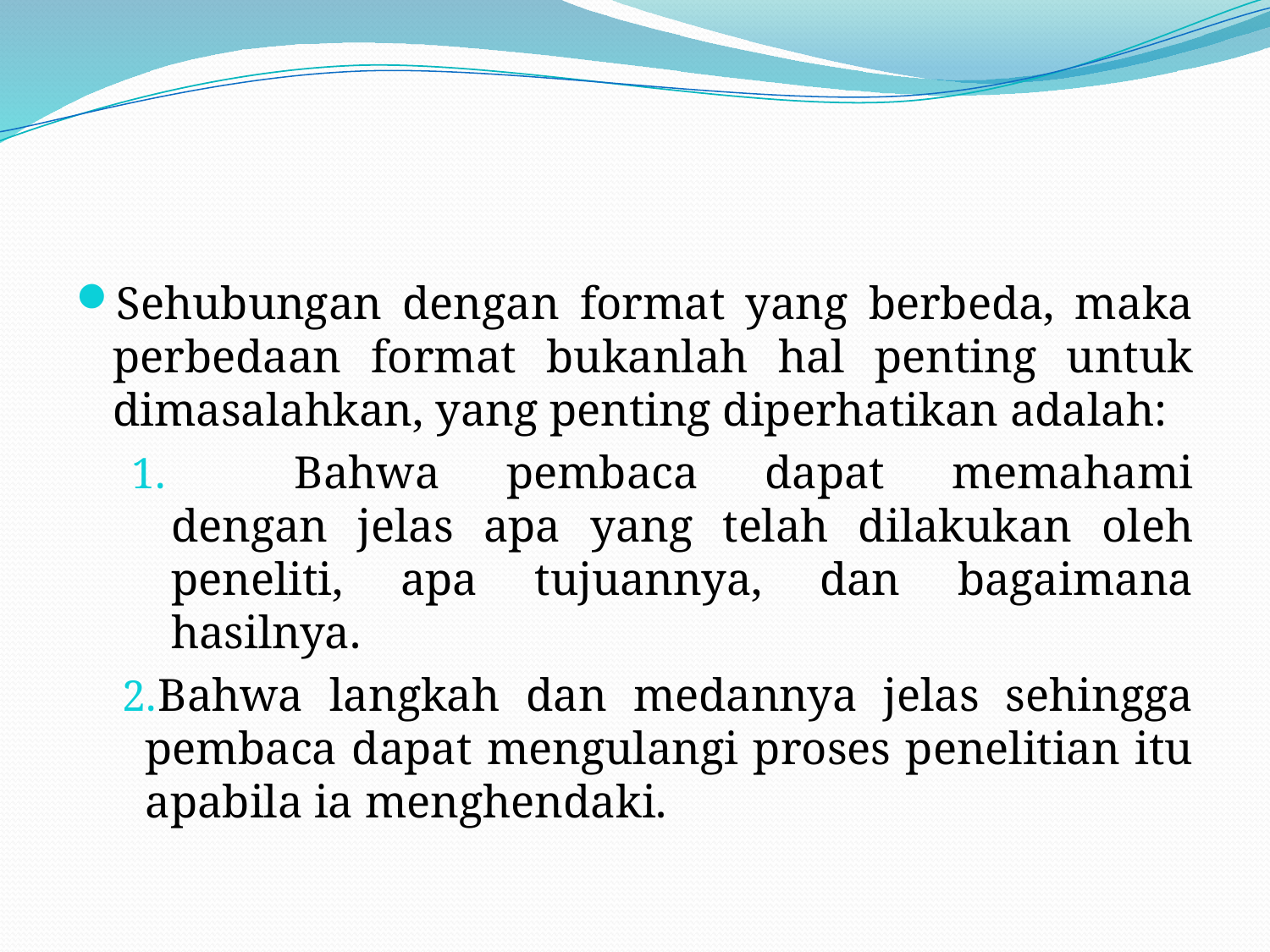

#
Sehubungan dengan format yang berbeda, maka perbedaan format bukanlah hal penting untuk dimasalahkan, yang penting diperhatikan adalah:
	Bahwa pembaca dapat memahami dengan jelas apa yang telah dilakukan oleh peneliti, apa tujuannya, dan bagaimana hasilnya.
Bahwa langkah dan medannya jelas sehingga pembaca dapat mengulangi proses penelitian itu apabila ia menghendaki.